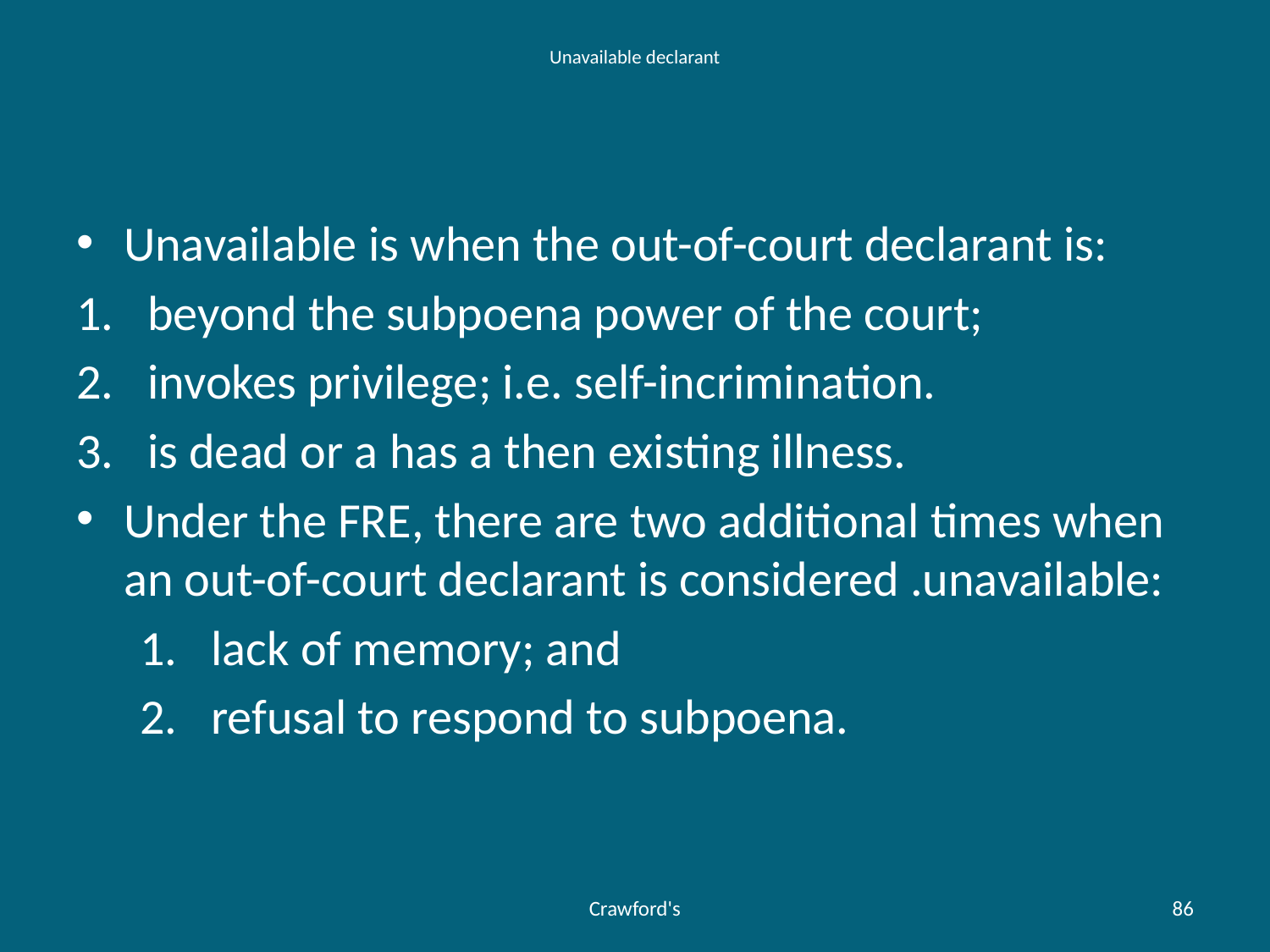

# Unavailable declarant
Unavailable is when the out-of-court declarant is:
beyond the subpoena power of the court;
invokes privilege; i.e. self-incrimination.
is dead or a has a then existing illness.
Under the FRE, there are two additional times when an out-of-court declarant is considered .unavailable:
lack of memory; and
refusal to respond to subpoena.
Crawford's
86